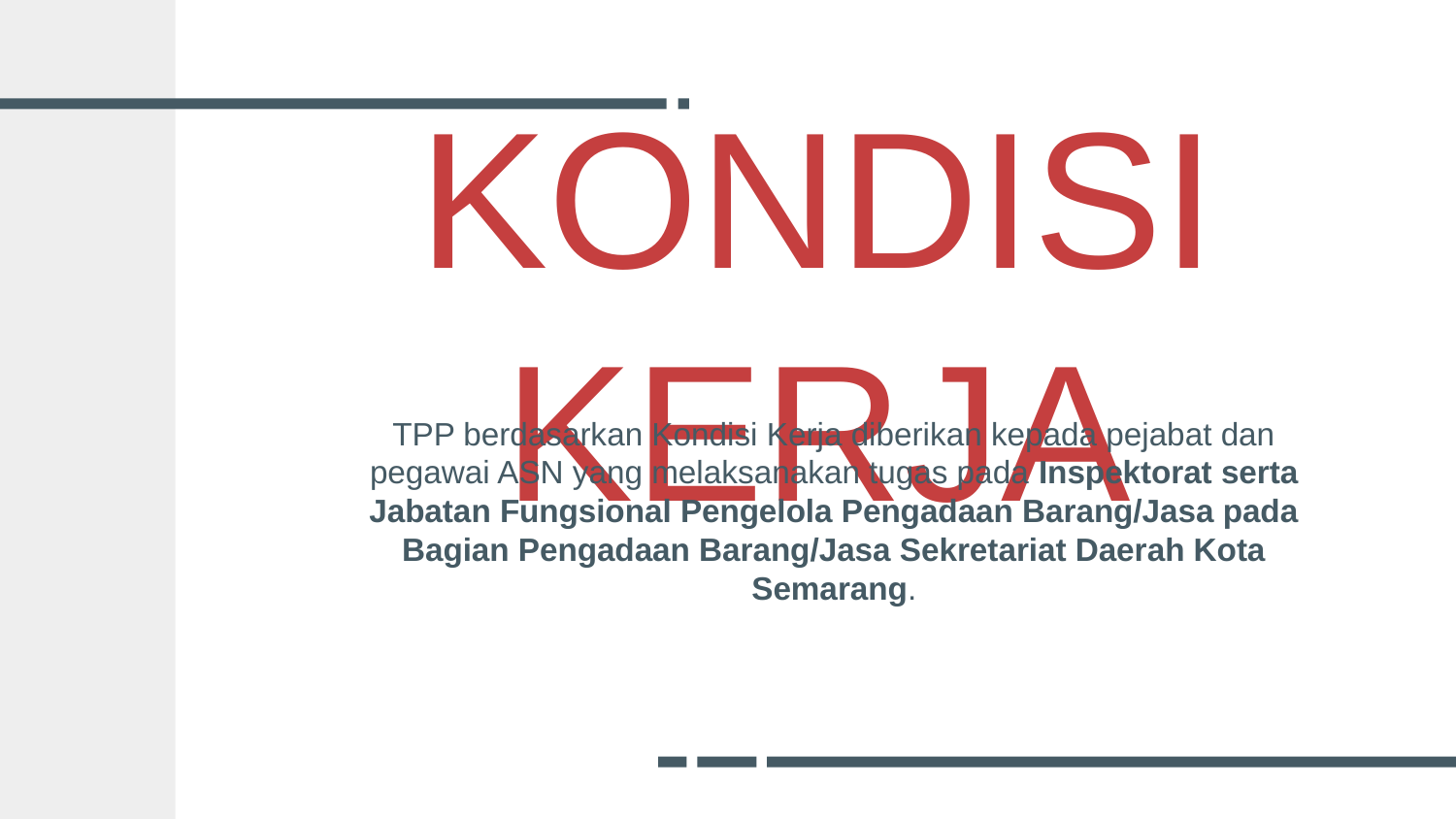

# KONDISI KERJA
TPP berdasarkan Kondisi Kerja diberikan kepada pejabat dan pegawai ASN yang melaksanakan tugas pada Inspektorat serta Jabatan Fungsional Pengelola Pengadaan Barang/Jasa pada Bagian Pengadaan Barang/Jasa Sekretariat Daerah Kota Semarang.